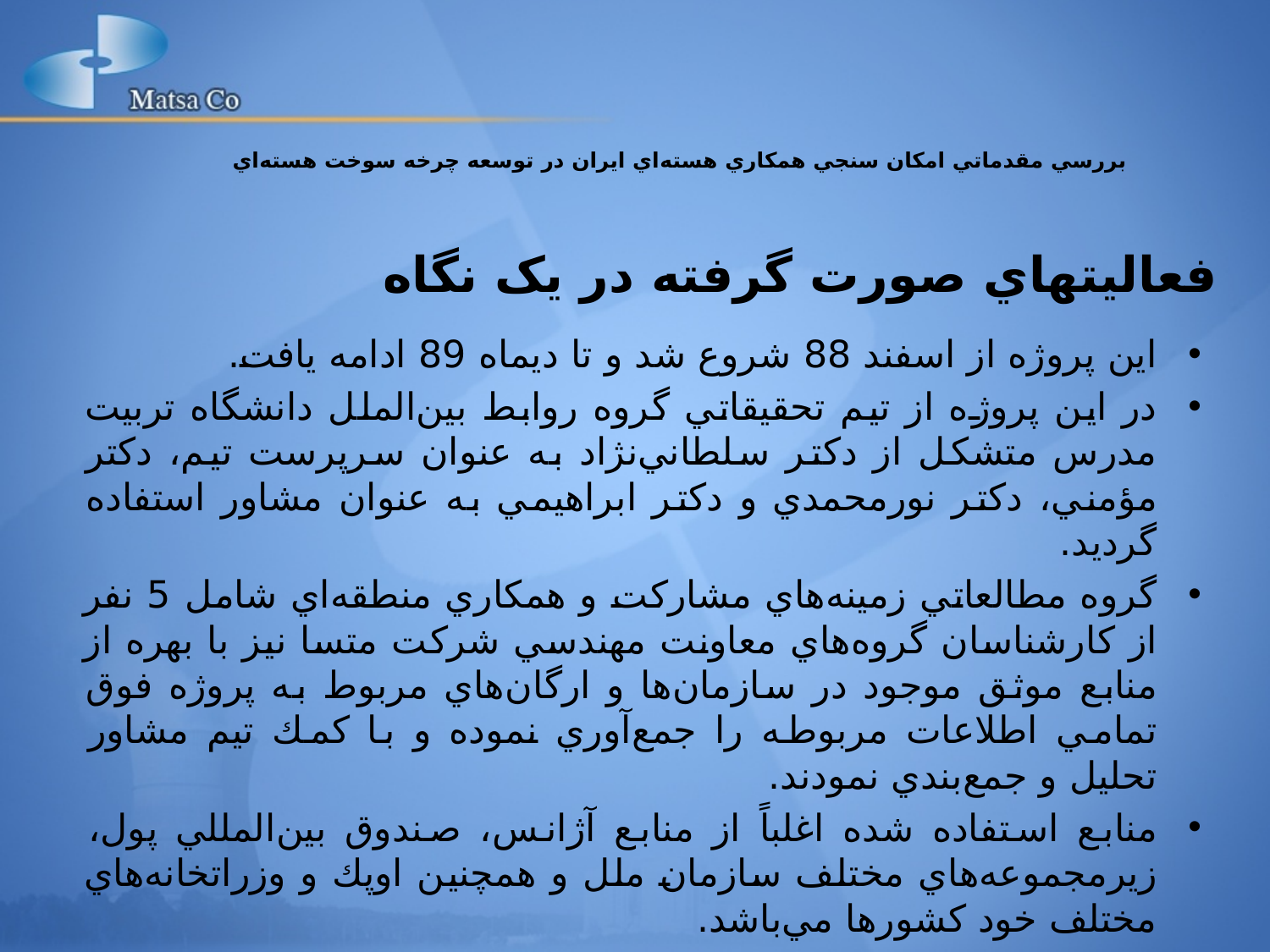

بررسي مقدماتي امکان سنجي همکاري هسته‌اي ايران در توسعه چرخه سوخت هسته‌اي
# فعاليتهاي صورت گرفته در يک نگاه
اين پروژه از اسفند 88 شروع شد و تا ديماه 89 ادامه يافت.
در اين پروژه از تيم تحقيقاتي گروه روابط بين‌الملل دانشگاه تربيت مدرس متشكل از دكتر سلطاني‌نژاد به عنوان سرپرست تيم، دكتر مؤمني، دكتر نورمحمدي و دكتر ابراهيمي به عنوان مشاور استفاده گرديد.
گروه مطالعاتي زمينه‌هاي مشاركت و همكاري منطقه‌اي شامل 5 نفر از كارشناسان گروه‌هاي معاونت مهندسي شركت متسا نيز با بهره از منابع موثق موجود در سازمان‌ها و ارگان‌هاي مربوط به پروژه فوق تمامي اطلاعات مربوطه را جمع‌آوري نموده و با كمك تيم مشاور تحليل و جمع‌بندي نمودند.
منابع استفاده شده اغلباً از منابع آژانس، صندوق بين‌المللي پول، زيرمجموعه‌هاي مختلف سازمان ملل و همچنين اوپك و وزراتخانه‌هاي مختلف خود كشورها مي‌باشد.